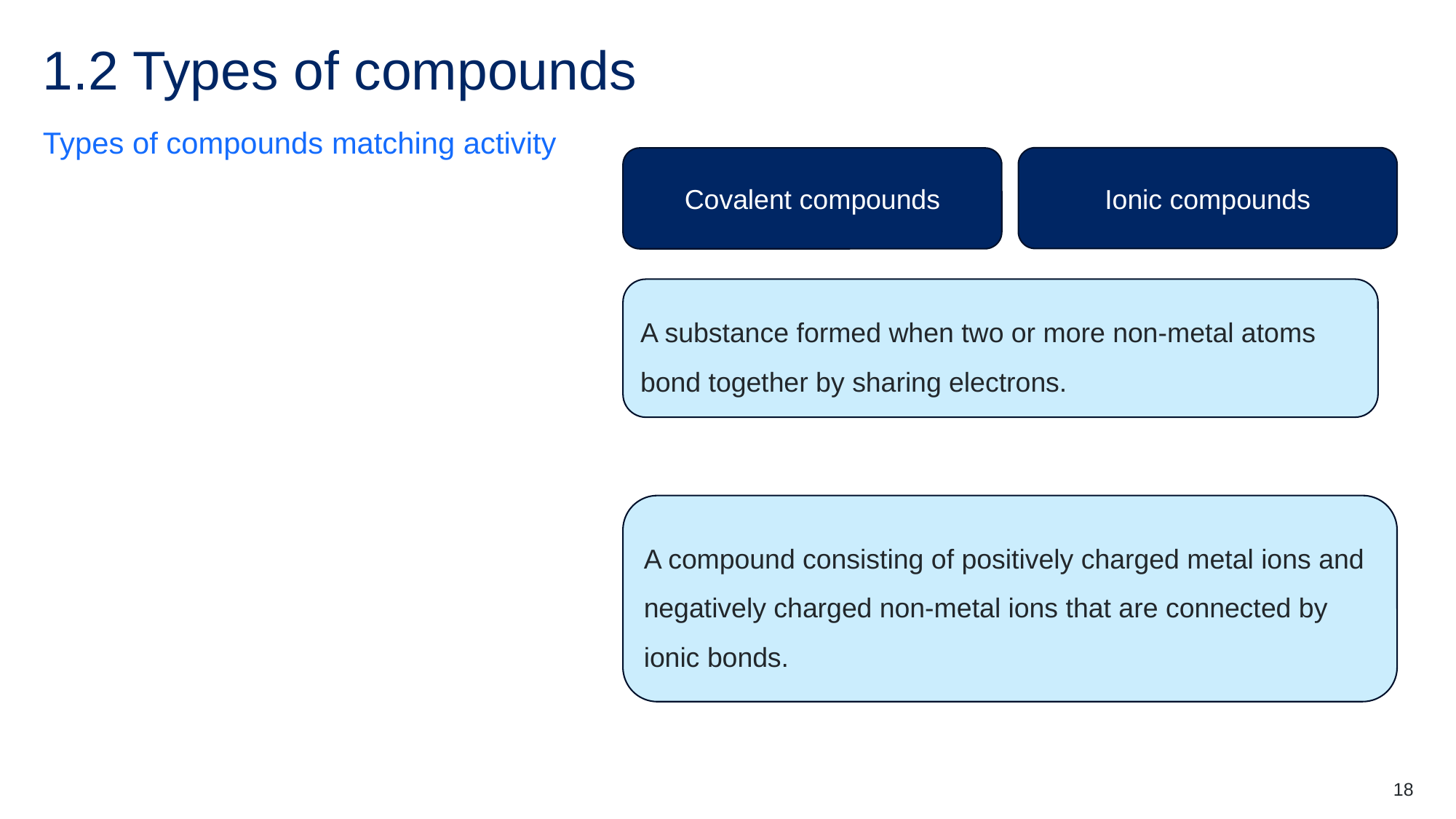

# 1.2 Types of compounds
Types of compounds matching activity
Ionic compounds
Covalent compounds
A substance formed when two or more non-metal atoms bond together by sharing electrons.
A compound consisting of positively charged metal ions and negatively charged non-metal ions that are connected by ionic bonds.
18